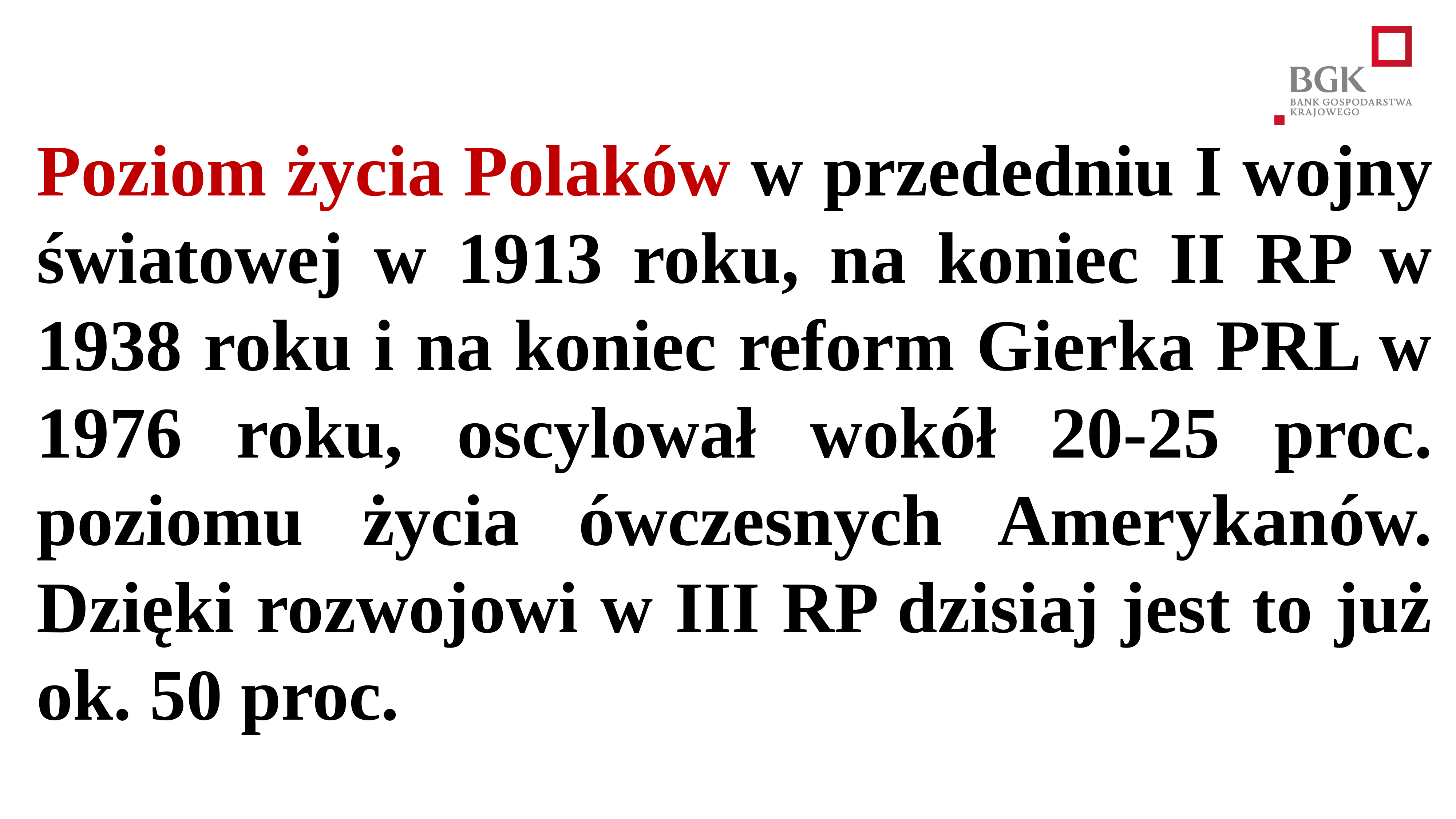

Poziom życia Polaków w przededniu I wojny światowej w 1913 roku, na koniec II RP w 1938 roku i na koniec reform Gierka PRL w 1976 roku, oscylował wokół 20-25 proc. poziomu życia ówczesnych Amerykanów. Dzięki rozwojowi w III RP dzisiaj jest to już ok. 50 proc.